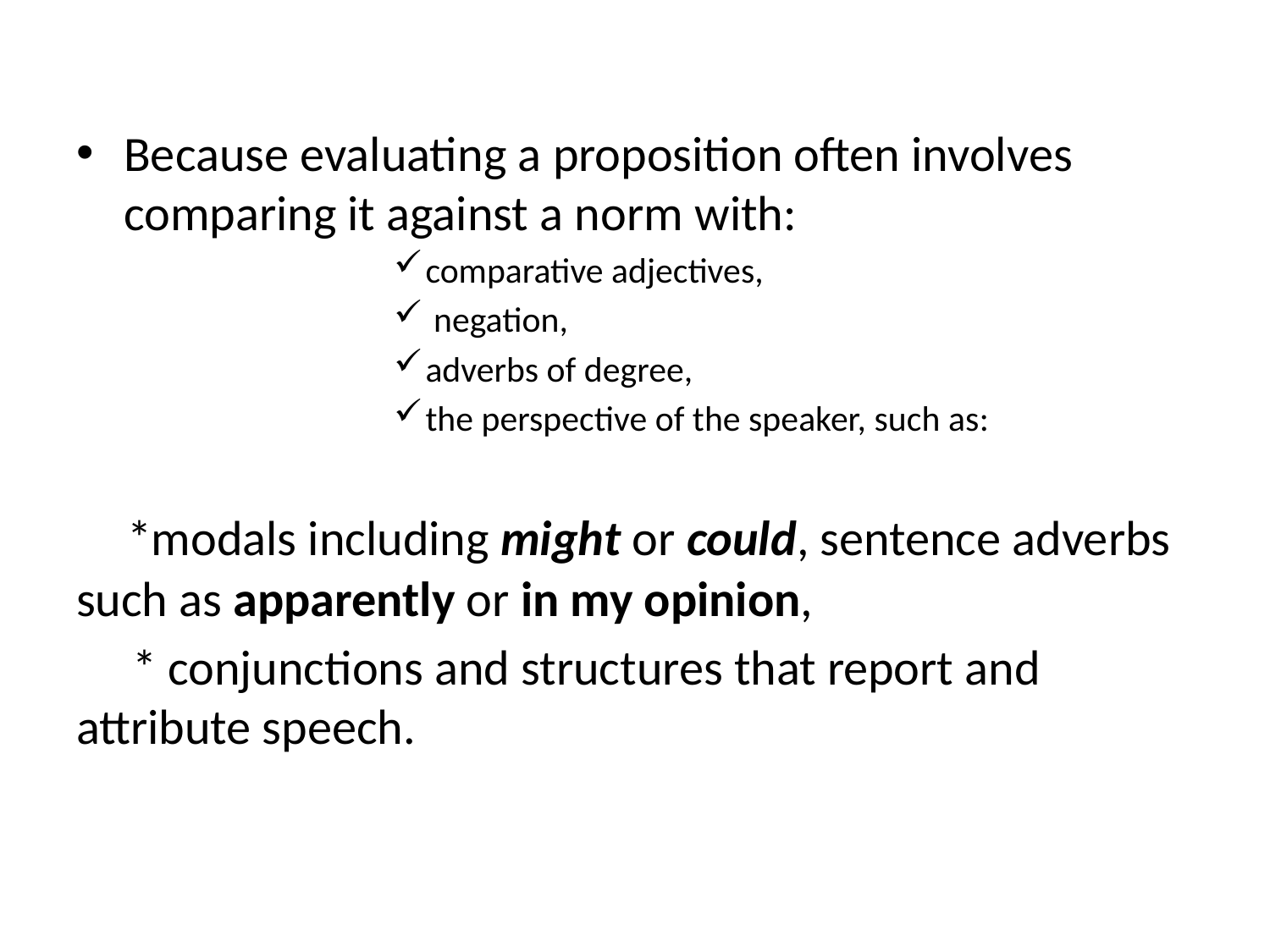

Because evaluating a proposition often involves comparing it against a norm with:
comparative adjectives,
 negation,
adverbs of degree,
the perspective of the speaker, such as:

    *modals including might or could, sentence adverbs such as apparently or in my opinion,
     * conjunctions and structures that report and attribute speech.